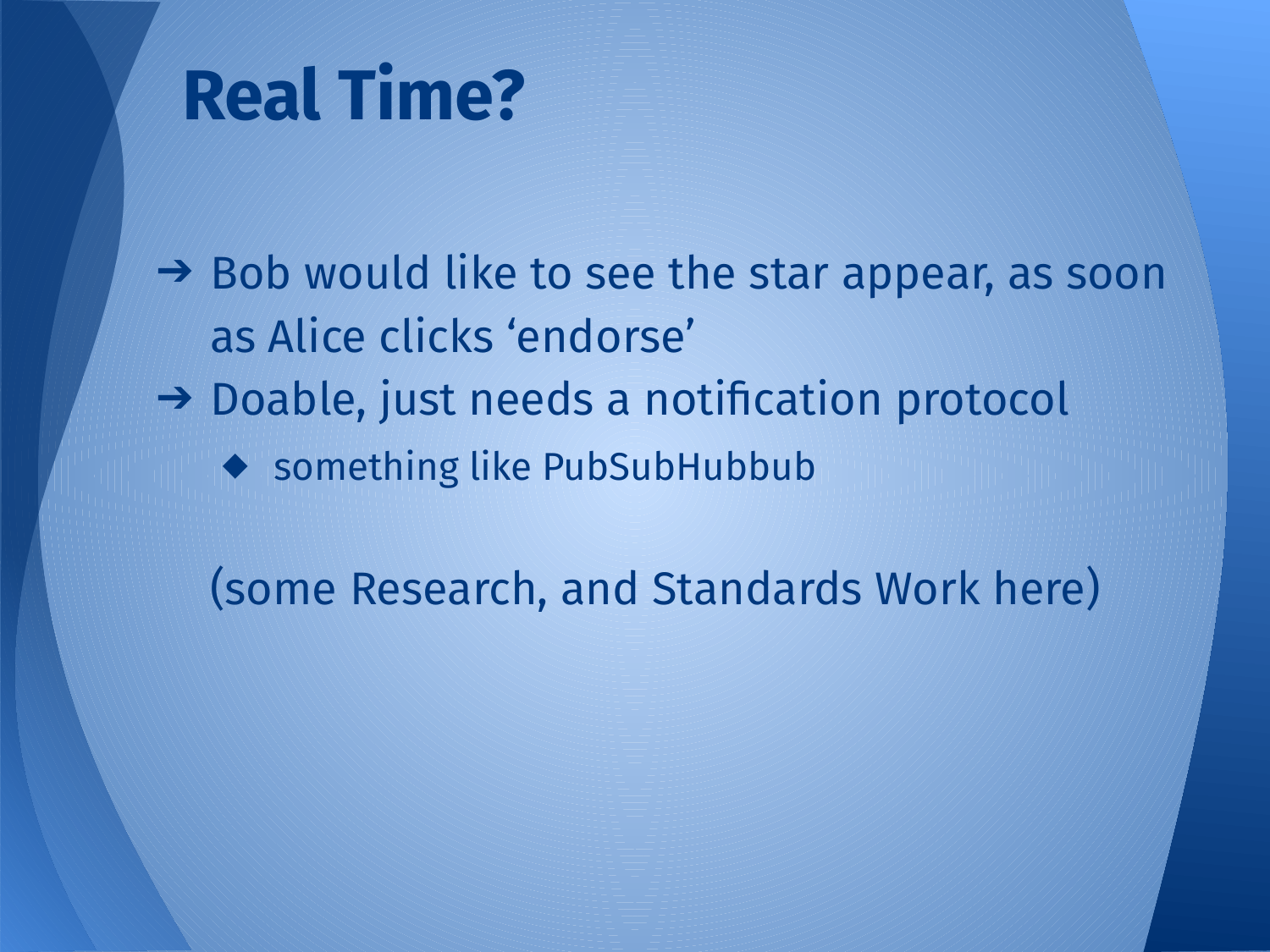

# Real Time?
Bob would like to see the star appear, as soon as Alice clicks ‘endorse’
Doable, just needs a notification protocol
something like PubSubHubbub

(some Research, and Standards Work here)